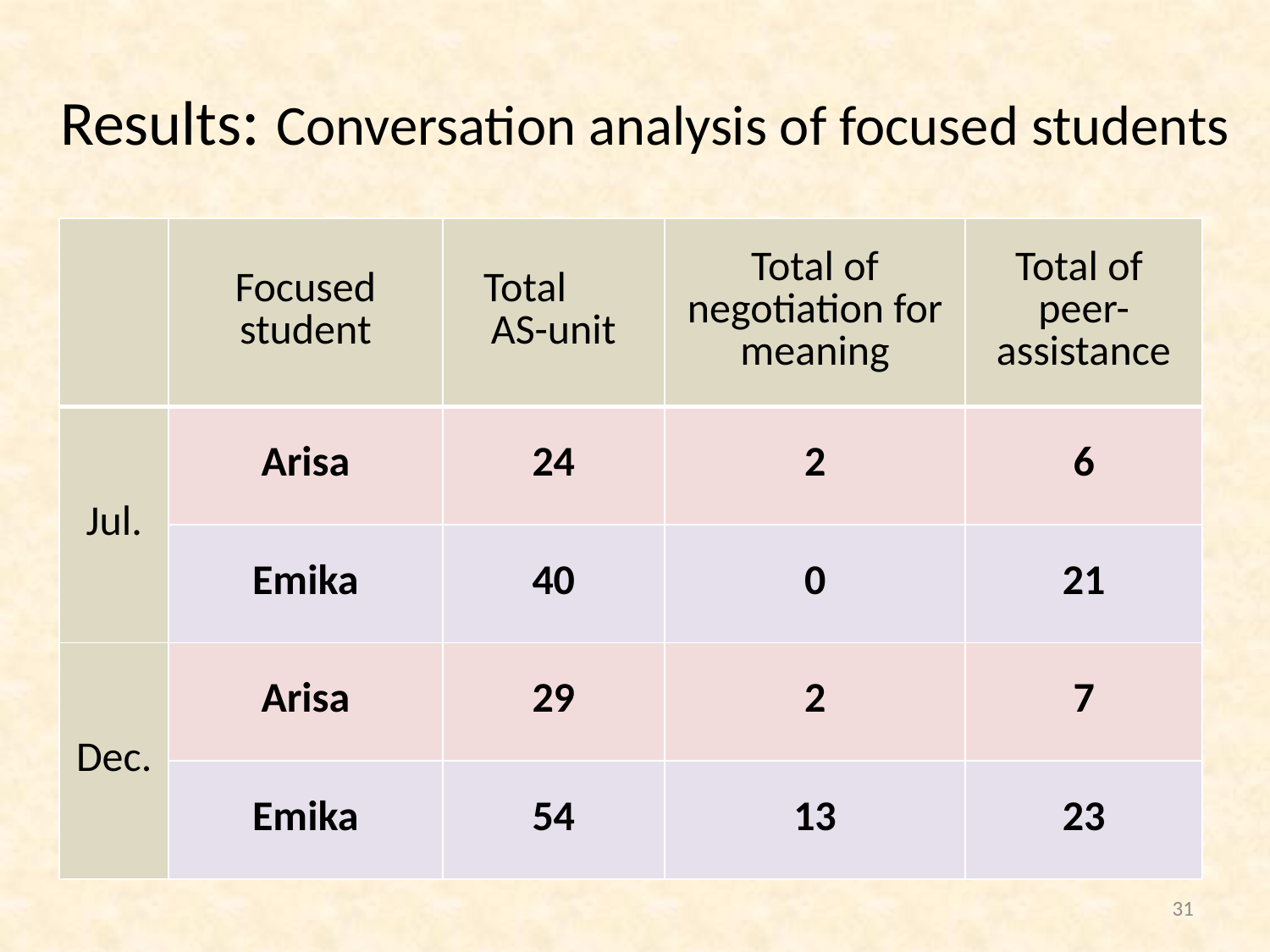

# Results: Conversation analysis of focused students
|  | Focused student | Total AS-unit | Total of negotiation for meaning | Total of peer-assistance |
| --- | --- | --- | --- | --- |
| Jul. | Arisa | 24 | 2 | 6 |
|  | Emika | 40 | 0 | 21 |
| Dec. | Arisa | 29 | 2 | 7 |
|  | Emika | 54 | 13 | 23 |
31